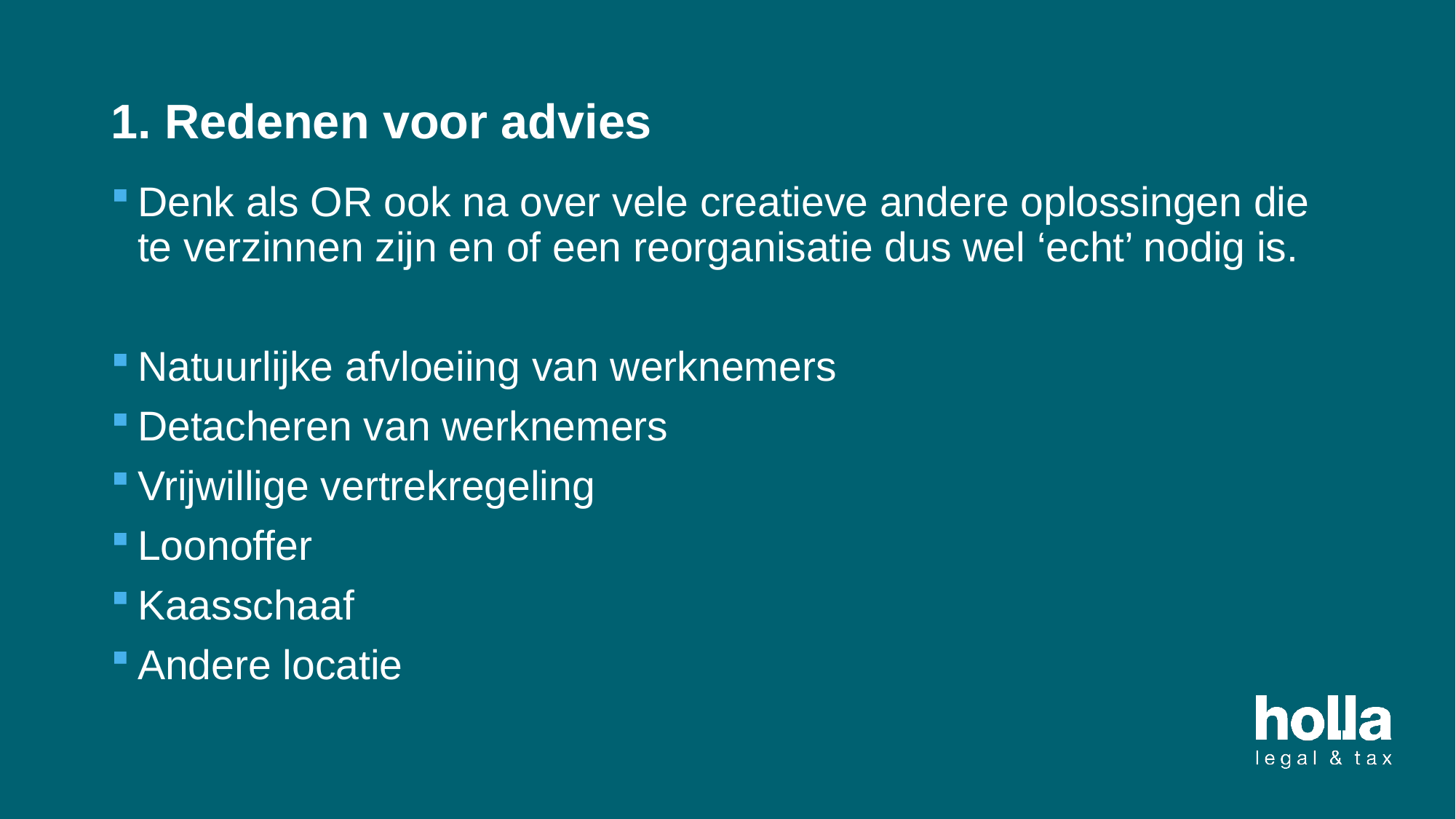

# 1. Redenen voor advies

Denk als OR ook na over vele creatieve andere oplossingen die te verzinnen zijn en of een reorganisatie dus wel ‘echt’ nodig is.

Natuurlijke afvloeiing van werknemers
Detacheren van werknemers
Vrijwillige vertrekregeling
Loonoffer
Kaasschaaf
Andere locatie